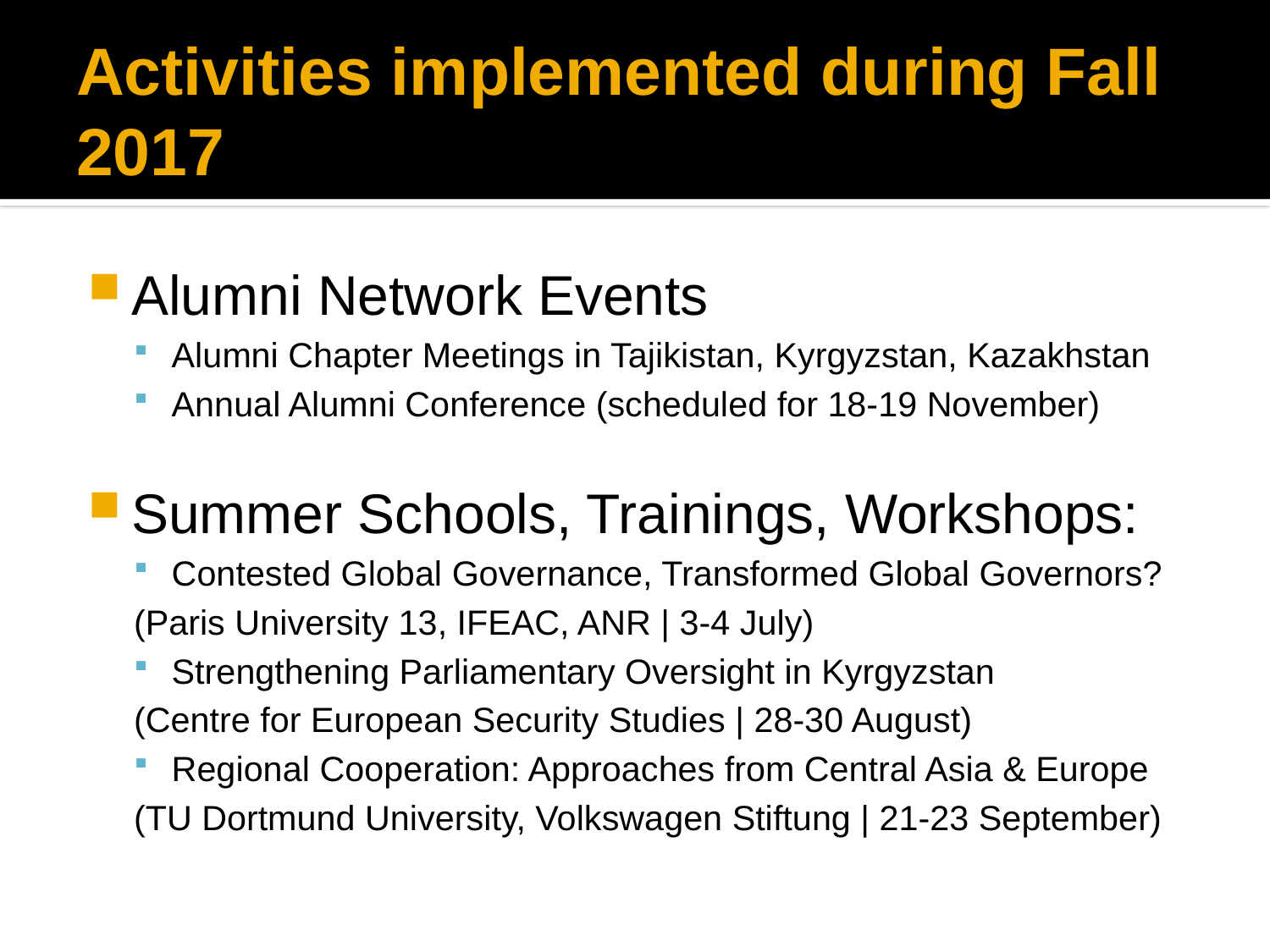

# Activities implemented during Fall 2017
Alumni Network Events
Alumni Chapter Meetings in Tajikistan, Kyrgyzstan, Kazakhstan
Annual Alumni Conference (scheduled for 18-19 November)

Summer Schools, Trainings, Workshops:
Contested Global Governance, Transformed Global Governors?
	(Paris University 13, IFEAC, ANR | 3-4 July)
Strengthening Parliamentary Oversight in Kyrgyzstan
	(Centre for European Security Studies | 28-30 August)
Regional Cooperation: Approaches from Central Asia & Europe
	(TU Dortmund University, Volkswagen Stiftung | 21-23 September)